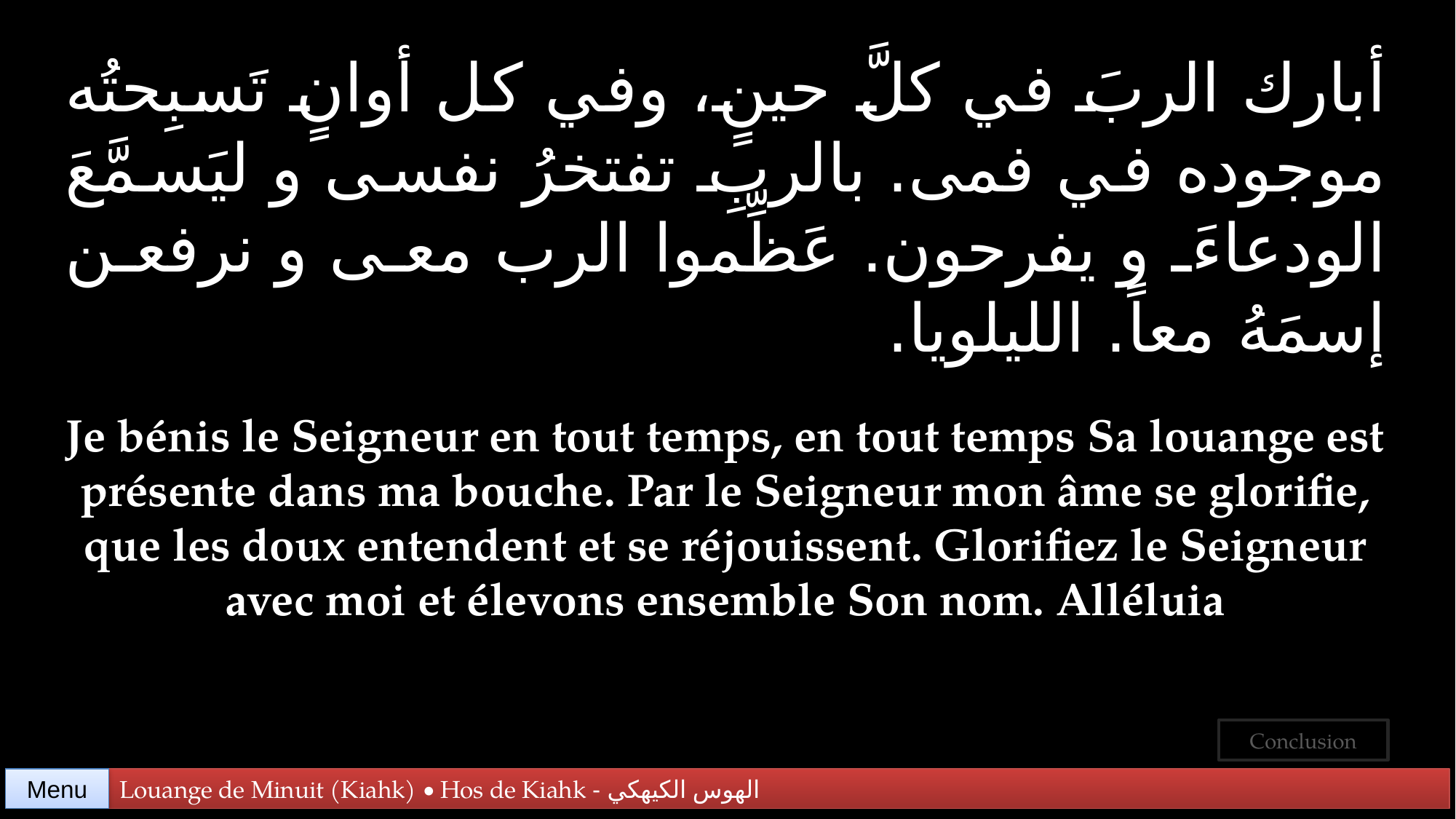

أبارك الربَ في كلَّ حينٍ، وفي كل أوانٍ تَسبِحتُه موجوده في فمى. بالربِ تفتخرُ نفسى و ليَسمَّعَ الودعاءَ و يفرحون. عَظِّموا الرب معى و نرفعن إسمَهُ معاً. الليلويا.
Je bénis le Seigneur en tout temps, en tout temps Sa louange est présente dans ma bouche. Par le Seigneur mon âme se glorifie, que les doux entendent et se réjouissent. Glorifiez le Seigneur avec moi et élevons ensemble Son nom. Alléluia
Conclusion
Menu
Louange de Minuit (Kiahk) • Hos de Kiahk - الهوس الكيهكي